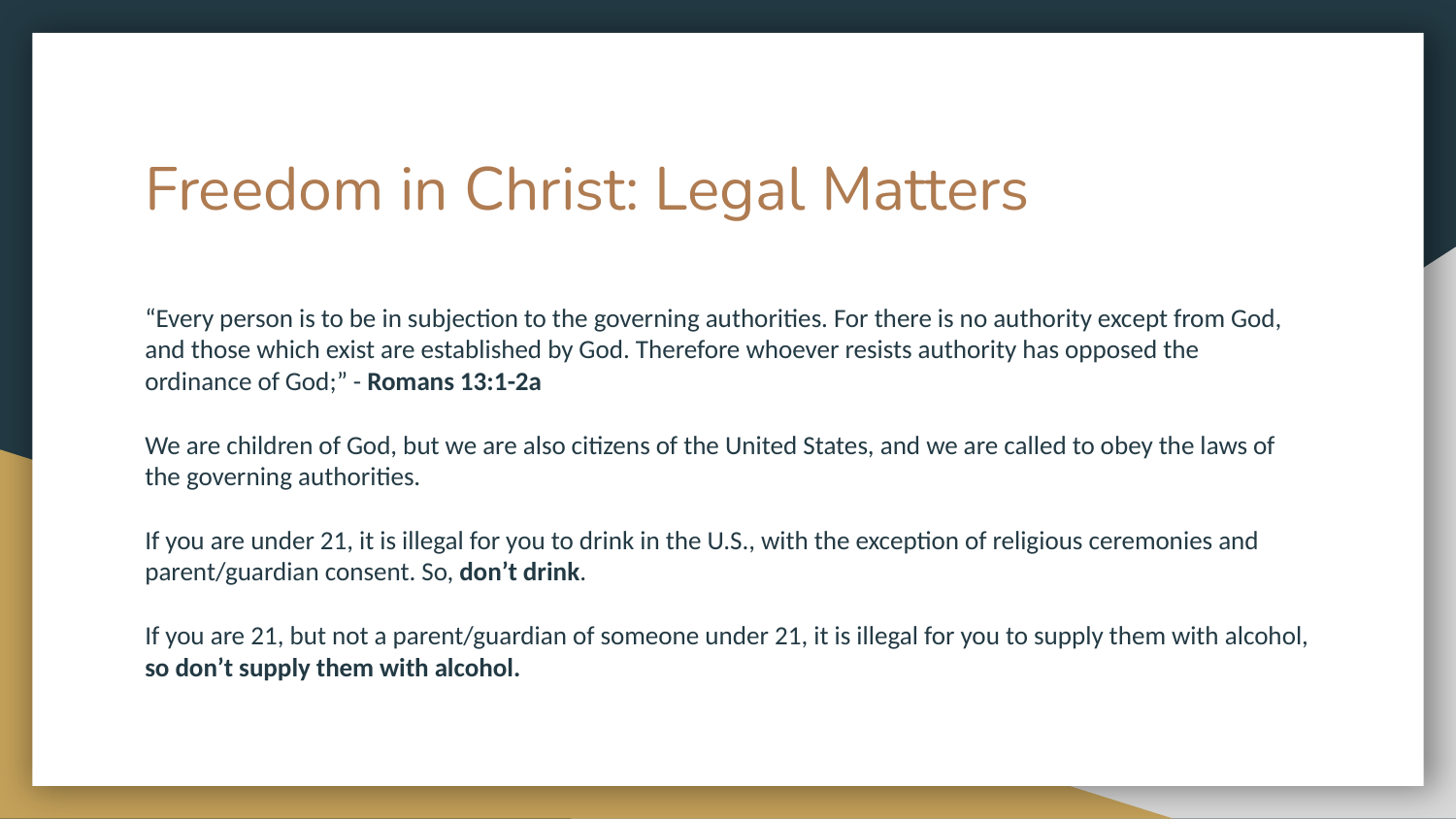

# Freedom in Christ: Legal Matters
“Every person is to be in subjection to the governing authorities. For there is no authority except from God, and those which exist are established by God. Therefore whoever resists authority has opposed the ordinance of God;” - Romans 13:1-2a
We are children of God, but we are also citizens of the United States, and we are called to obey the laws of the governing authorities.
If you are under 21, it is illegal for you to drink in the U.S., with the exception of religious ceremonies and parent/guardian consent. So, don’t drink.
If you are 21, but not a parent/guardian of someone under 21, it is illegal for you to supply them with alcohol, so don’t supply them with alcohol.